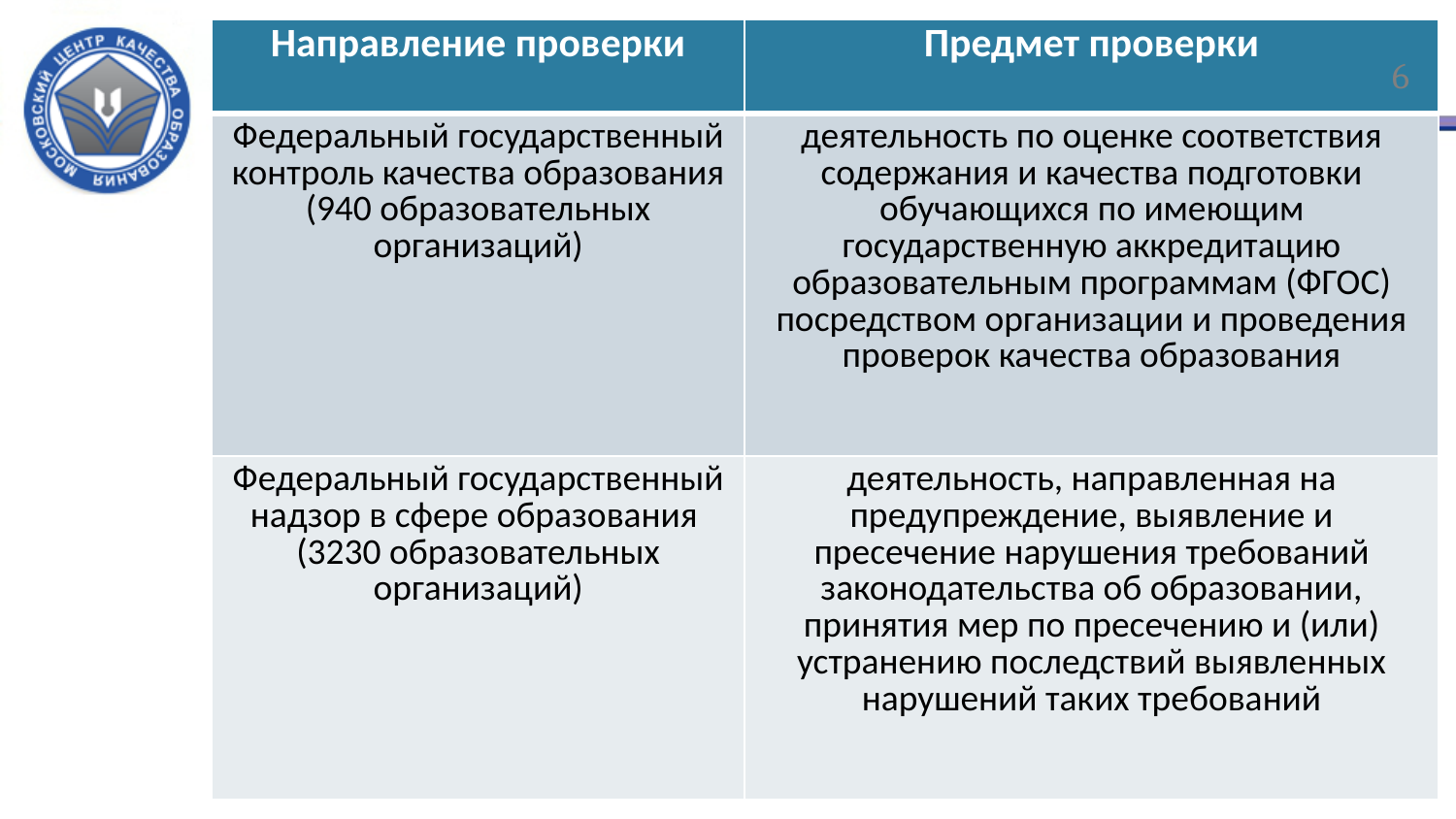

| Направление проверки | Предмет проверки |
| --- | --- |
| Федеральный государственный контроль качества образования (940 образовательных организаций) | деятельность по оценке соответствия содержания и качества подготовки обучающихся по имеющим государственную аккредитацию образовательным программам (ФГОС) посредством организации и проведения проверок качества образования |
| Федеральный государственный надзор в сфере образования (3230 образовательных организаций) | деятельность, направленная на предупреждение, выявление и пресечение нарушения требований законодательства об образовании, принятия мер по пресечению и (или) устранению последствий выявленных нарушений таких требований |
#
6